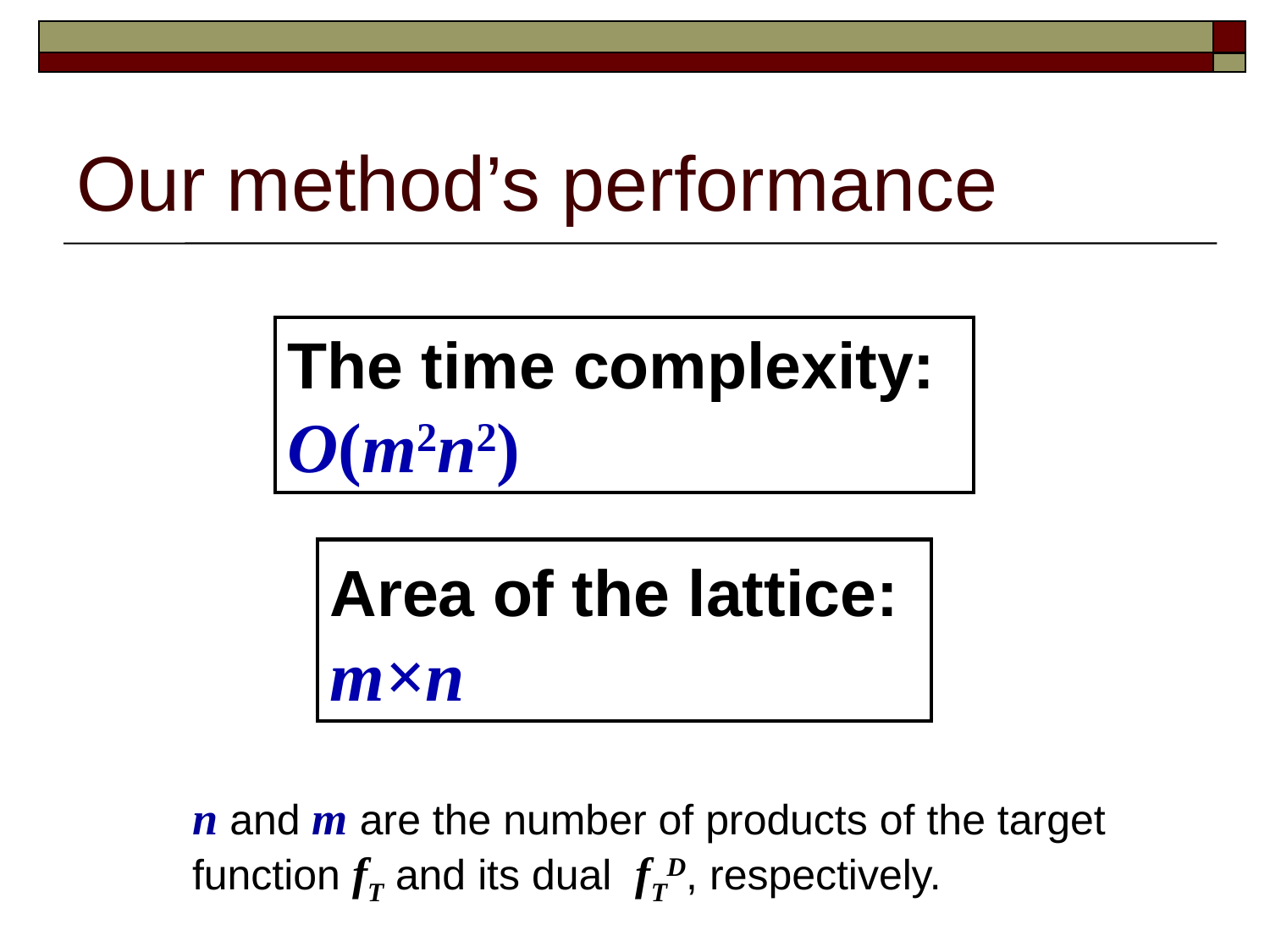

# Our method’s performance
The time complexity:
O(m2n2)
Area of the lattice: m×n
n and m are the number of products of the target function fT and its dual  fTD, respectively.